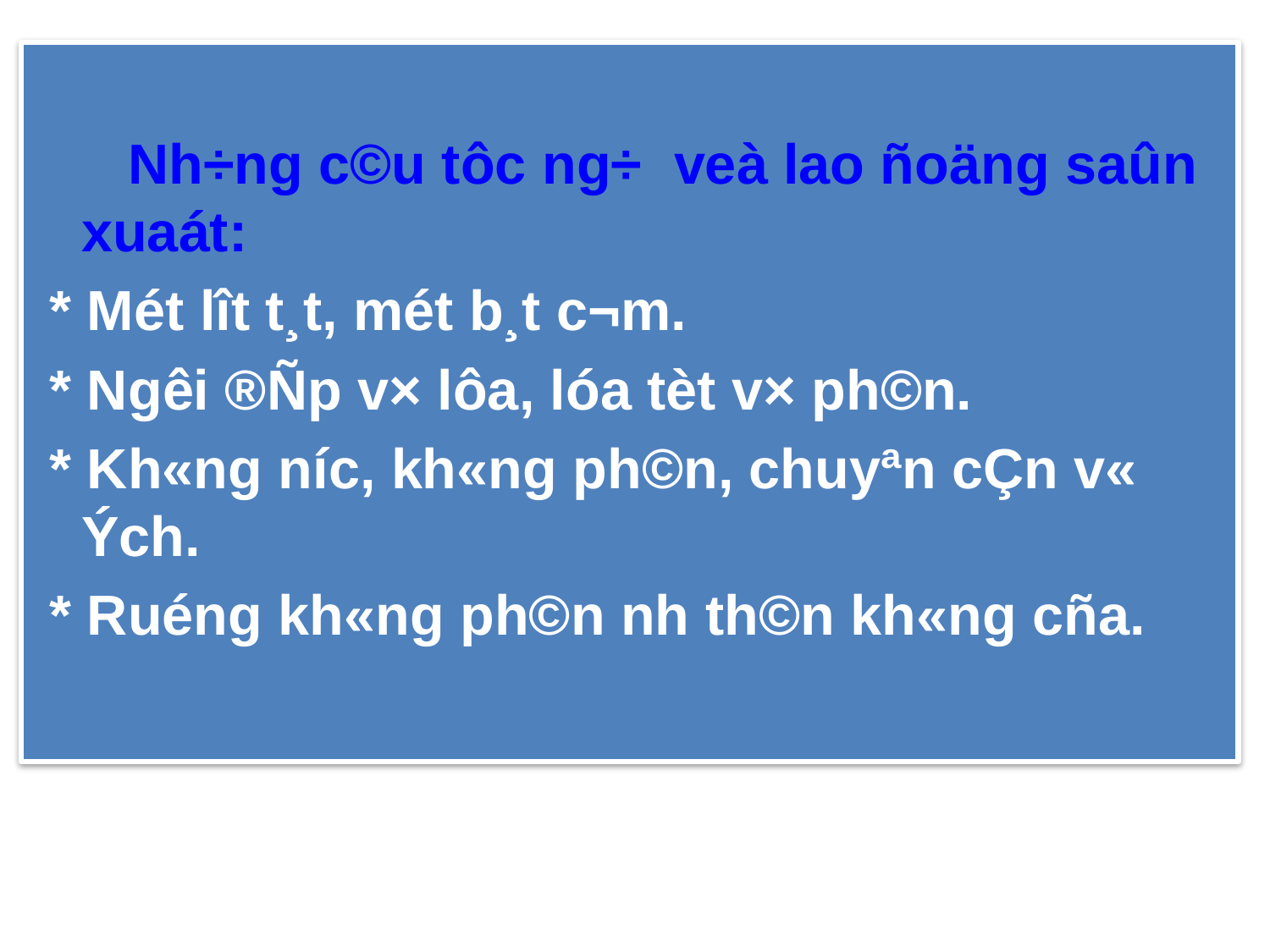

Nh÷ng c©u tôc ng÷  veà lao ñoäng saûn xuaát:
 * Mét l­ît t¸t, mét b¸t c¬m.
 * Ng­êi ®Ñp v× lôa, lóa tèt v× ph©n.
 * Kh«ng n­íc, kh«ng ph©n, chuyªn cÇn v« Ých.
 * Ruéng kh«ng ph©n nh­ th©n kh«ng cña.